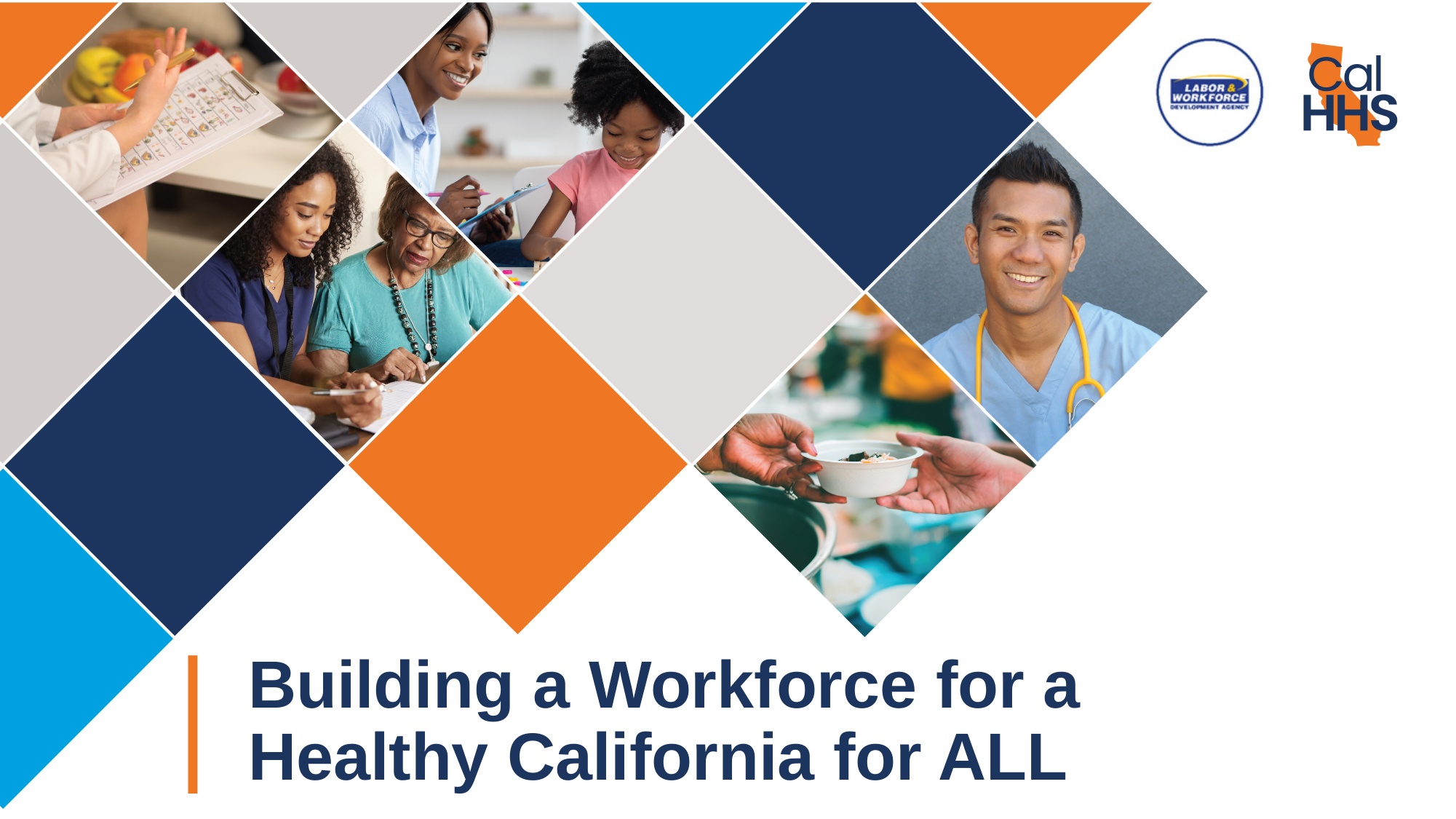

# Building a Workforce for a Healthy California for ALL